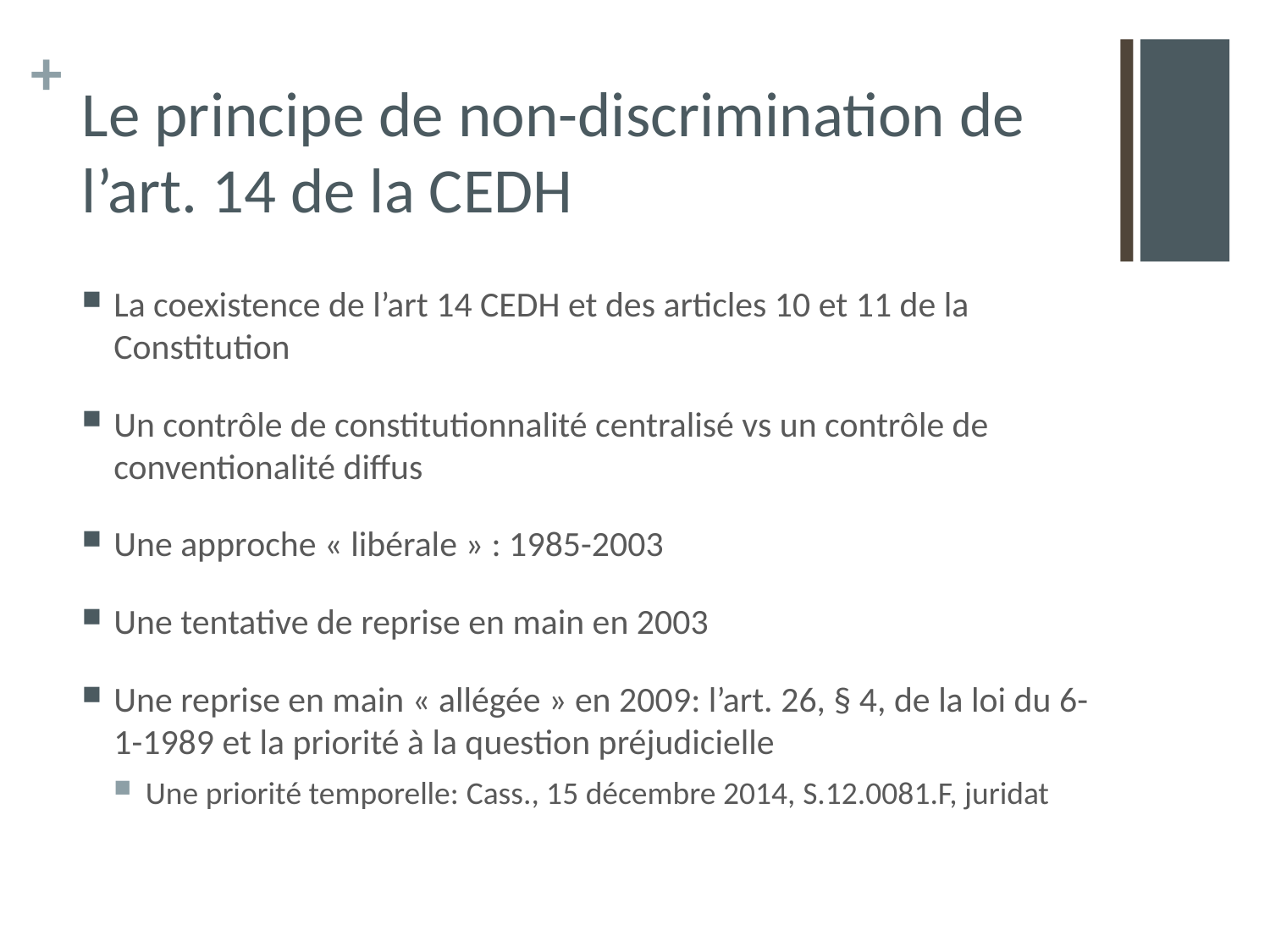

# Le principe de non-discrimination de l’art. 14 de la CEDH
La coexistence de l’art 14 CEDH et des articles 10 et 11 de la Constitution
Un contrôle de constitutionnalité centralisé vs un contrôle de conventionalité diffus
Une approche « libérale » : 1985-2003
Une tentative de reprise en main en 2003
Une reprise en main « allégée » en 2009: l’art. 26, § 4, de la loi du 6-1-1989 et la priorité à la question préjudicielle
Une priorité temporelle: Cass., 15 décembre 2014, S.12.0081.F, juridat